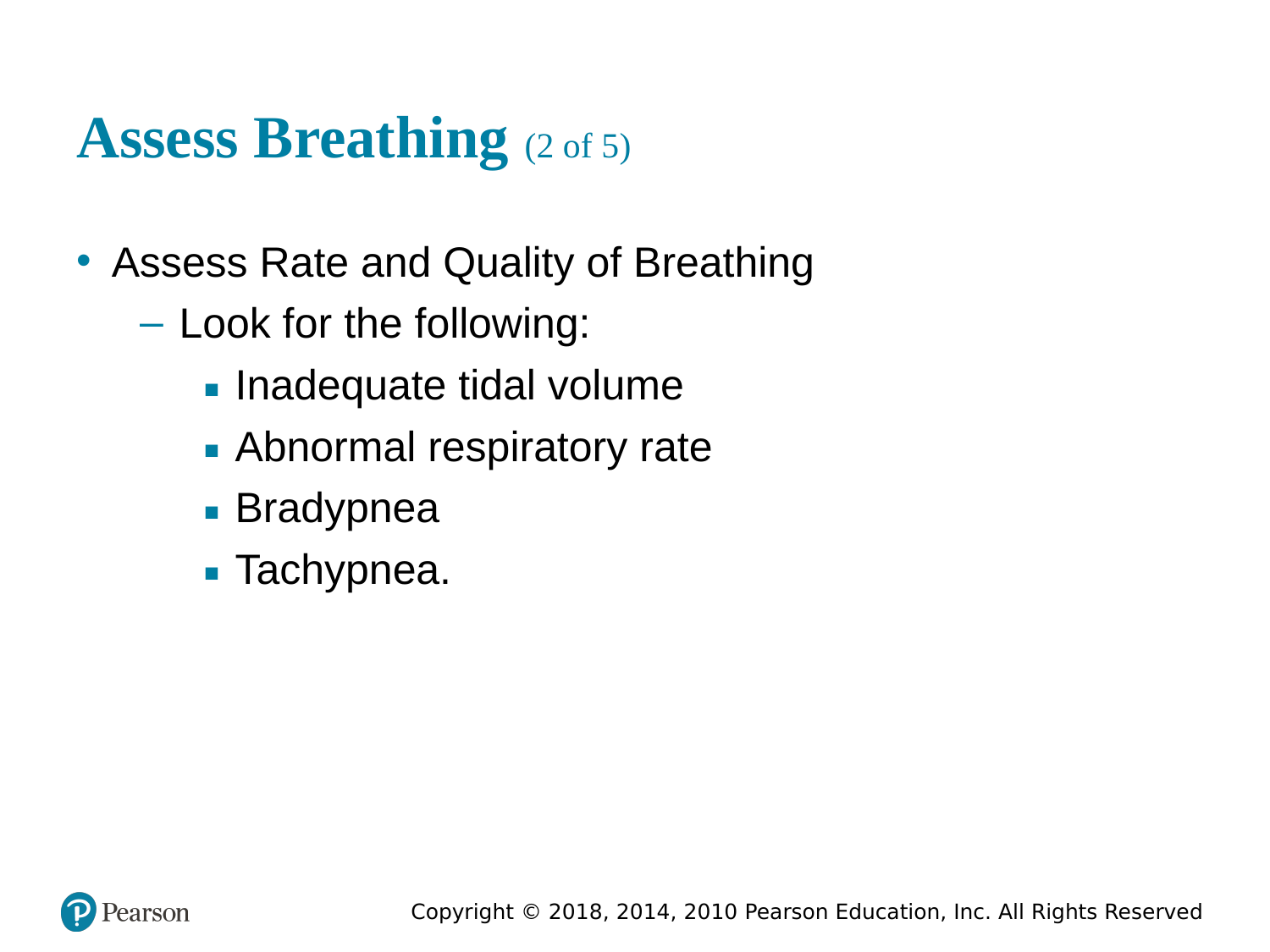

# Assess Breathing (2 of 5)
Assess Rate and Quality of Breathing
Look for the following:
Inadequate tidal volume
Abnormal respiratory rate
Bradypnea
Tachypnea.